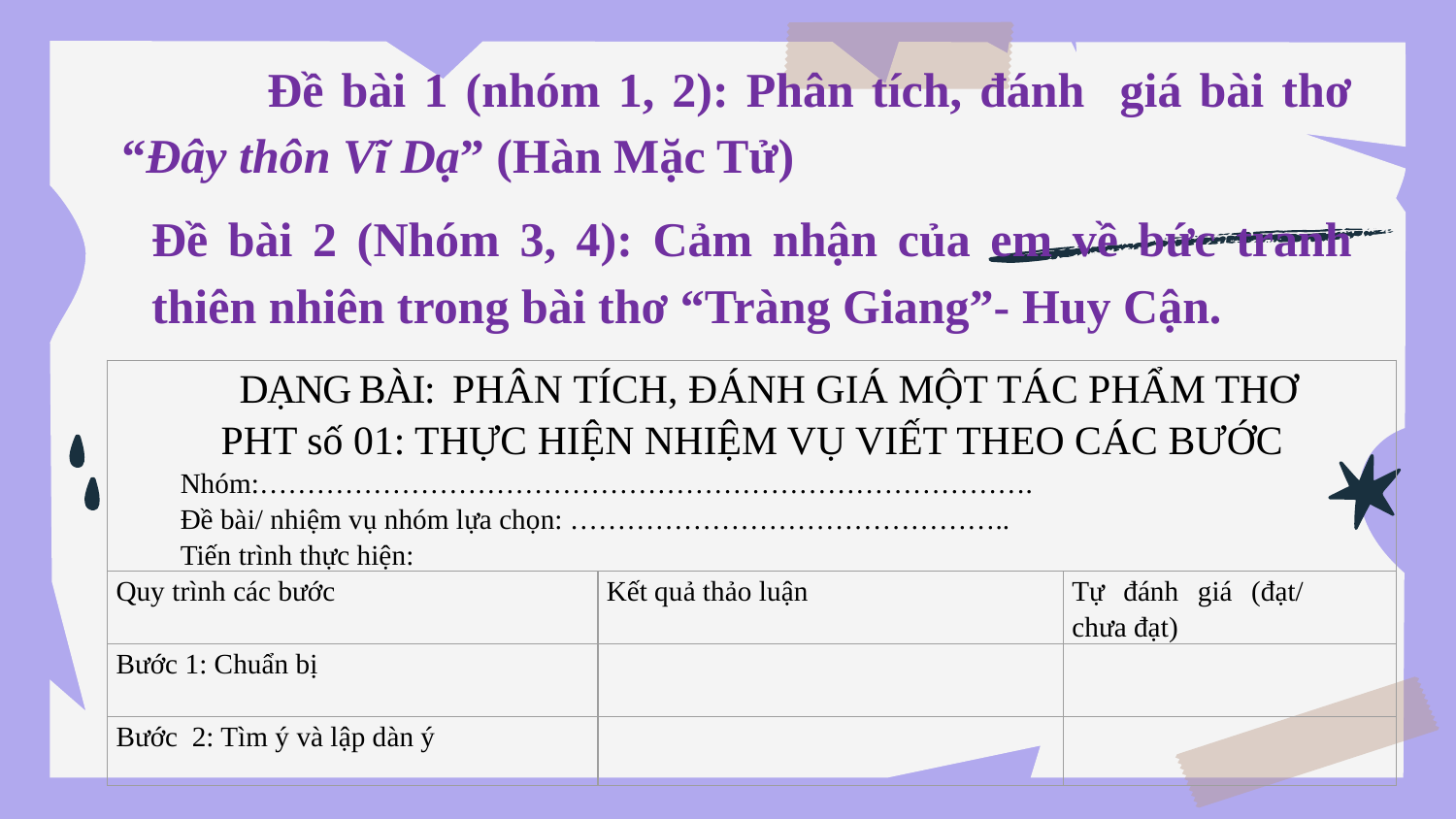

Đề bài 1 (nhóm 1, 2): Phân tích, đánh  giá bài thơ “Đây thôn Vĩ Dạ” (Hàn Mặc Tử)
Đề bài 2 (Nhóm 3, 4): Cảm nhận của em về bức tranh thiên nhiên trong bài thơ “Tràng Giang”- Huy Cận.
| DẠNG BÀI: PHÂN TÍCH, ĐÁNH GIÁ MỘT TÁC PHẨM THƠ PHT số 01: THỰC HIỆN NHIỆM VỤ VIẾT THEO CÁC BƯỚC Nhóm:………………………………………………………………………. Đề bài/ nhiệm vụ nhóm lựa chọn: ……………………………………….. Tiến trình thực hiện: |  |  |
| --- | --- | --- |
| Quy trình các bước | Kết quả thảo luận | Tự đánh giá (đạt/ chưa đạt) |
| Bước 1: Chuẩn bị |  |  |
| Bước 2: Tìm ý và lập dàn ý |  |  |